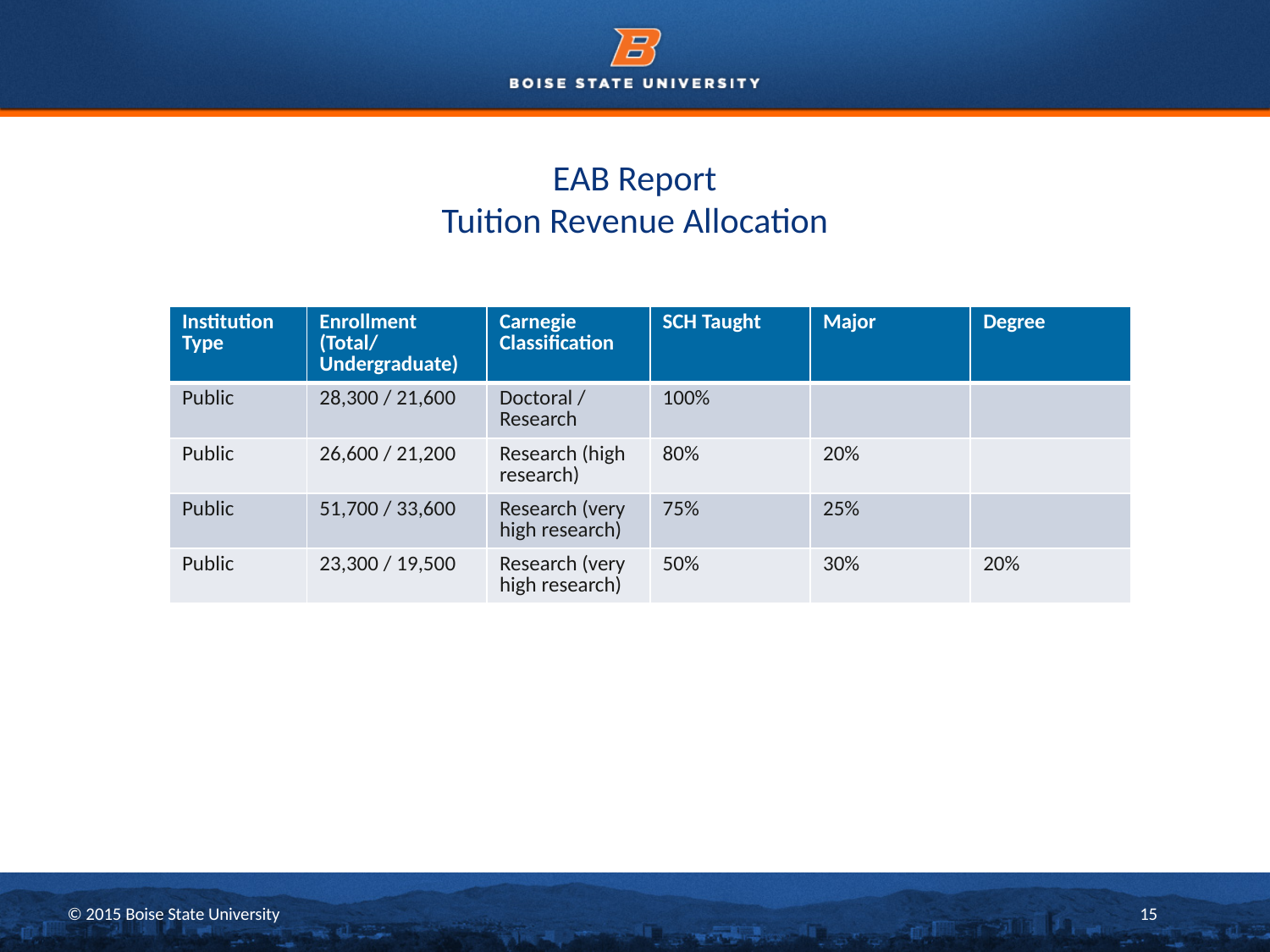

# EAB Report Tuition Revenue Allocation
| Institution Type | Enrollment (Total/ Undergraduate) | Carnegie Classification | SCH Taught | Major | Degree |
| --- | --- | --- | --- | --- | --- |
| Public | 28,300 / 21,600 | Doctoral / Research | 100% |  |  |
| Public | 26,600 / 21,200 | Research (high research) | 80% | 20% |  |
| Public | 51,700 / 33,600 | Research (very high research) | 75% | 25% |  |
| Public | 23,300 / 19,500 | Research (very high research) | 50% | 30% | 20% |